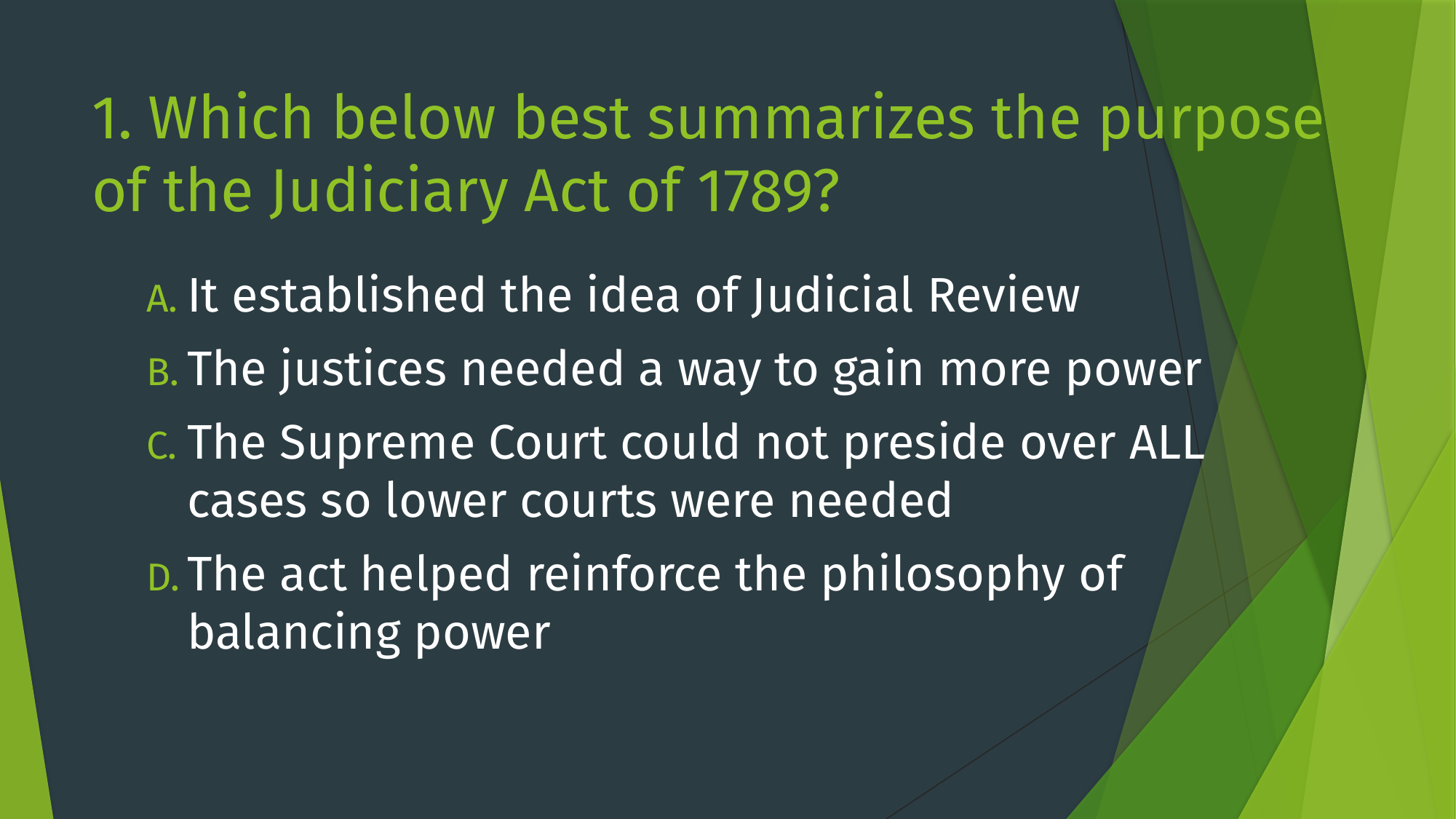

# 1. Which below best summarizes the purpose of the Judiciary Act of 1789?
It established the idea of Judicial Review
The justices needed a way to gain more power
The Supreme Court could not preside over ALL cases so lower courts were needed
The act helped reinforce the philosophy of balancing power